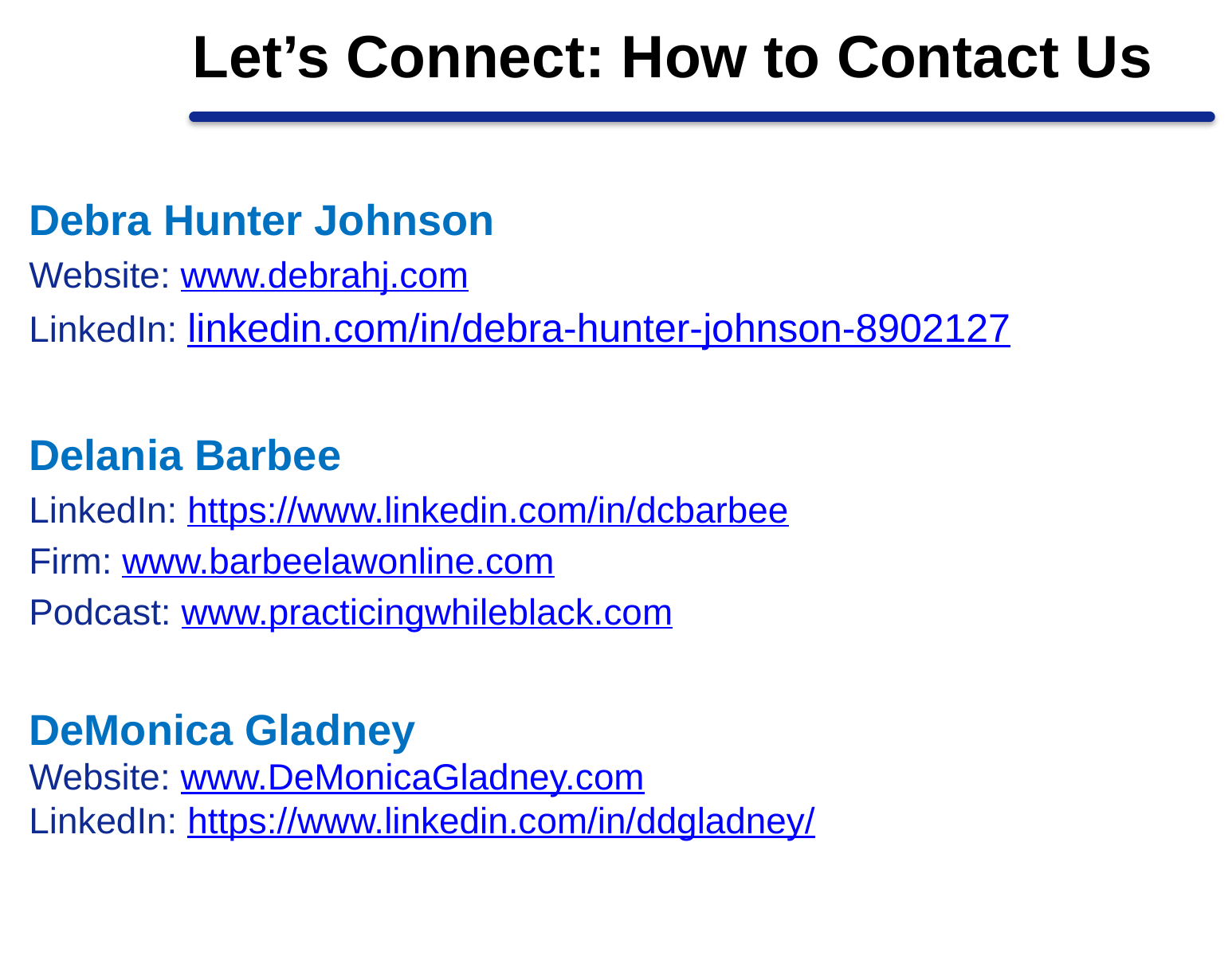

# Let’s Connect: How to Contact Us

Debra Hunter Johnson
Website: www.debrahj.com
LinkedIn: linkedin.com/in/debra-hunter-johnson-8902127

Delania Barbee
LinkedIn: https://www.linkedin.com/in/dcbarbee
Firm: www.barbeelawonline.com
Podcast: www.practicingwhileblack.com

DeMonica Gladney
Website: www.DeMonicaGladney.com
LinkedIn: https://www.linkedin.com/in/ddgladney/